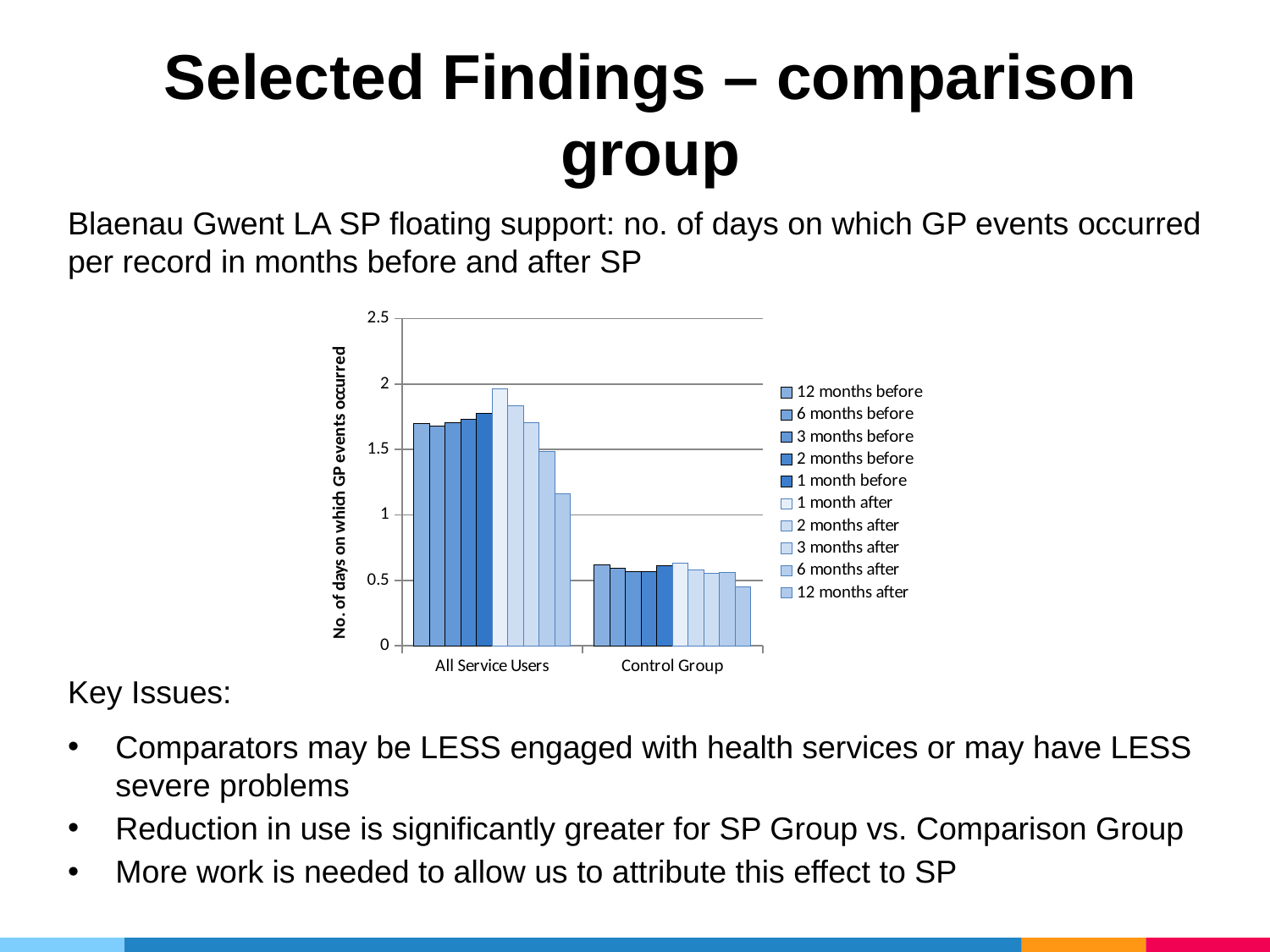

Selected Findings – comparison group
Blaenau Gwent LA SP floating support: no. of days on which GP events occurred per record in months before and after SP

Key Issues:
Comparators may be LESS engaged with health services or may have LESS severe problems
Reduction in use is significantly greater for SP Group vs. Comparison Group
More work is needed to allow us to attribute this effect to SP

### Chart

| Category | 12 months before | 6 months before | 3 months before | 2 months before | 1 month before | 1 month after | 2 months after | 3 months after | 6 months after | 12 months after |
|---|---|---|---|---|---|---|---|---|---|---|
| All Service Users | 1.696564885496183 | 1.680343511450382 | 1.705152671755727 | 1.732824427480916 | 1.775763358778626 | 1.964694656488549 | 1.83587786259542 | 1.702290076335878 | 1.487595419847328 | 1.16412213740458 |
| Control Group | 0.617977528089888 | 0.595505617977528 | 0.569823434991974 | 0.568218298555377 | 0.613162118780096 | 0.629213483146067 | 0.579454253611557 | 0.553772070626003 | 0.563402889245586 | 0.452648475120385 |